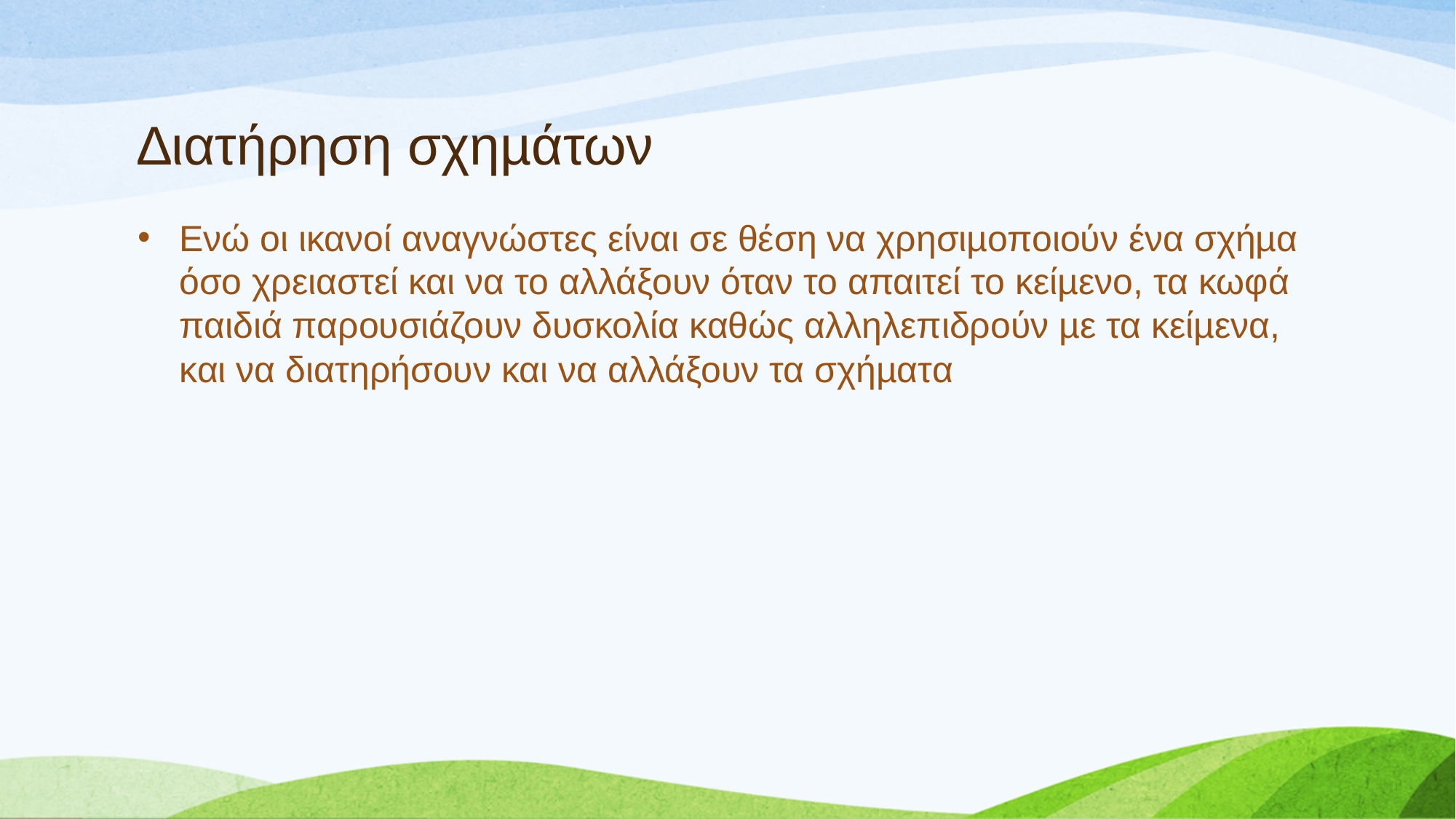

# ∆ιατήρηση σχηµάτων
Ενώ οι ικανοί αναγνώστες είναι σε θέση να χρησιµοποιούν ένα σχήµα όσο χρειαστεί και να το αλλάξουν όταν το απαιτεί το κείµενο, τα κωφά παιδιά παρουσιάζουν δυσκολία καθώς αλληλεπιδρούν µε τα κείµενα, και να διατηρήσουν και να αλλάξουν τα σχήµατα